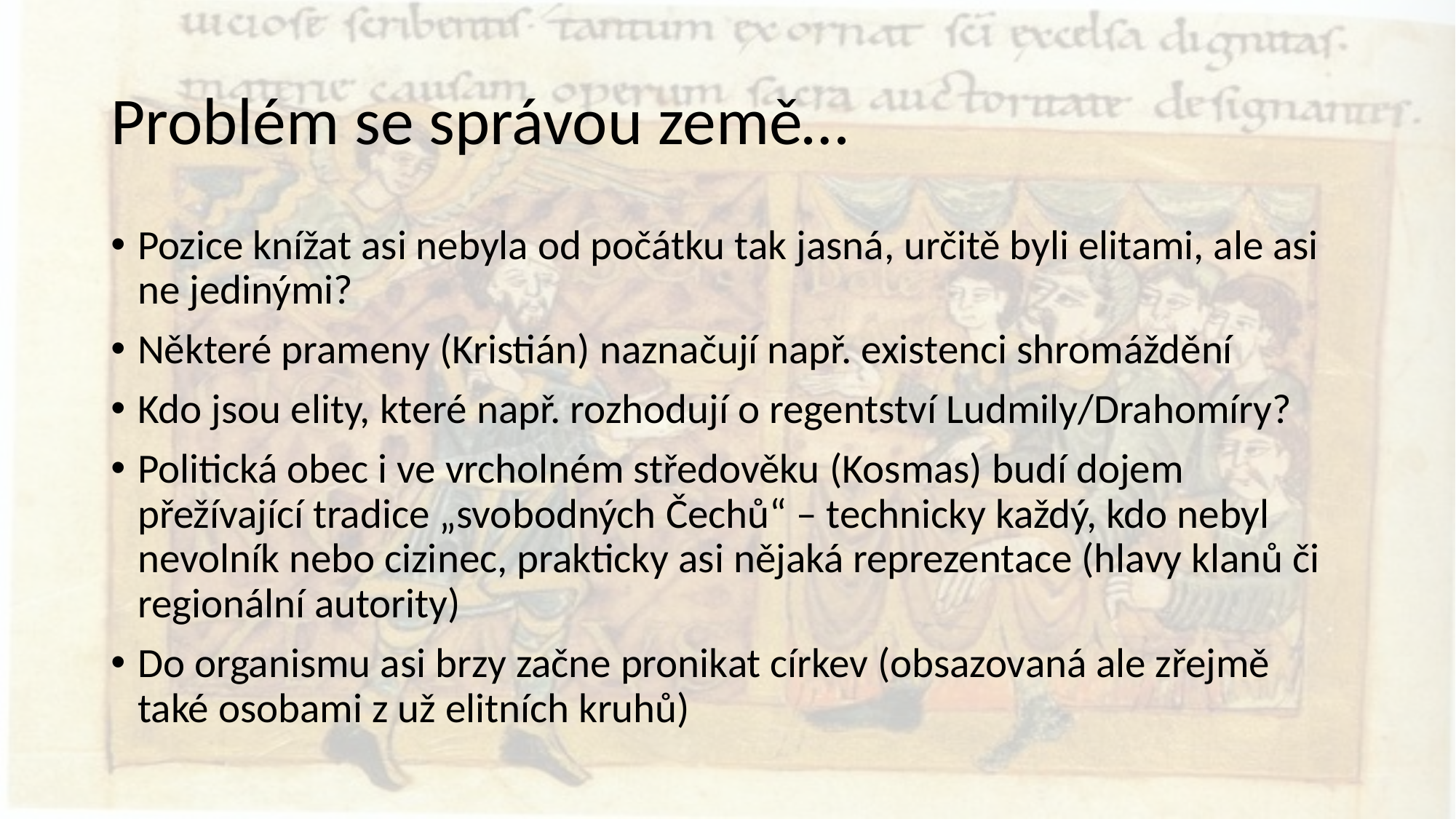

# Problém se správou země…
Pozice knížat asi nebyla od počátku tak jasná, určitě byli elitami, ale asi ne jedinými?
Některé prameny (Kristián) naznačují např. existenci shromáždění
Kdo jsou elity, které např. rozhodují o regentství Ludmily/Drahomíry?
Politická obec i ve vrcholném středověku (Kosmas) budí dojem přežívající tradice „svobodných Čechů“ – technicky každý, kdo nebyl nevolník nebo cizinec, prakticky asi nějaká reprezentace (hlavy klanů či regionální autority)
Do organismu asi brzy začne pronikat církev (obsazovaná ale zřejmě také osobami z už elitních kruhů)